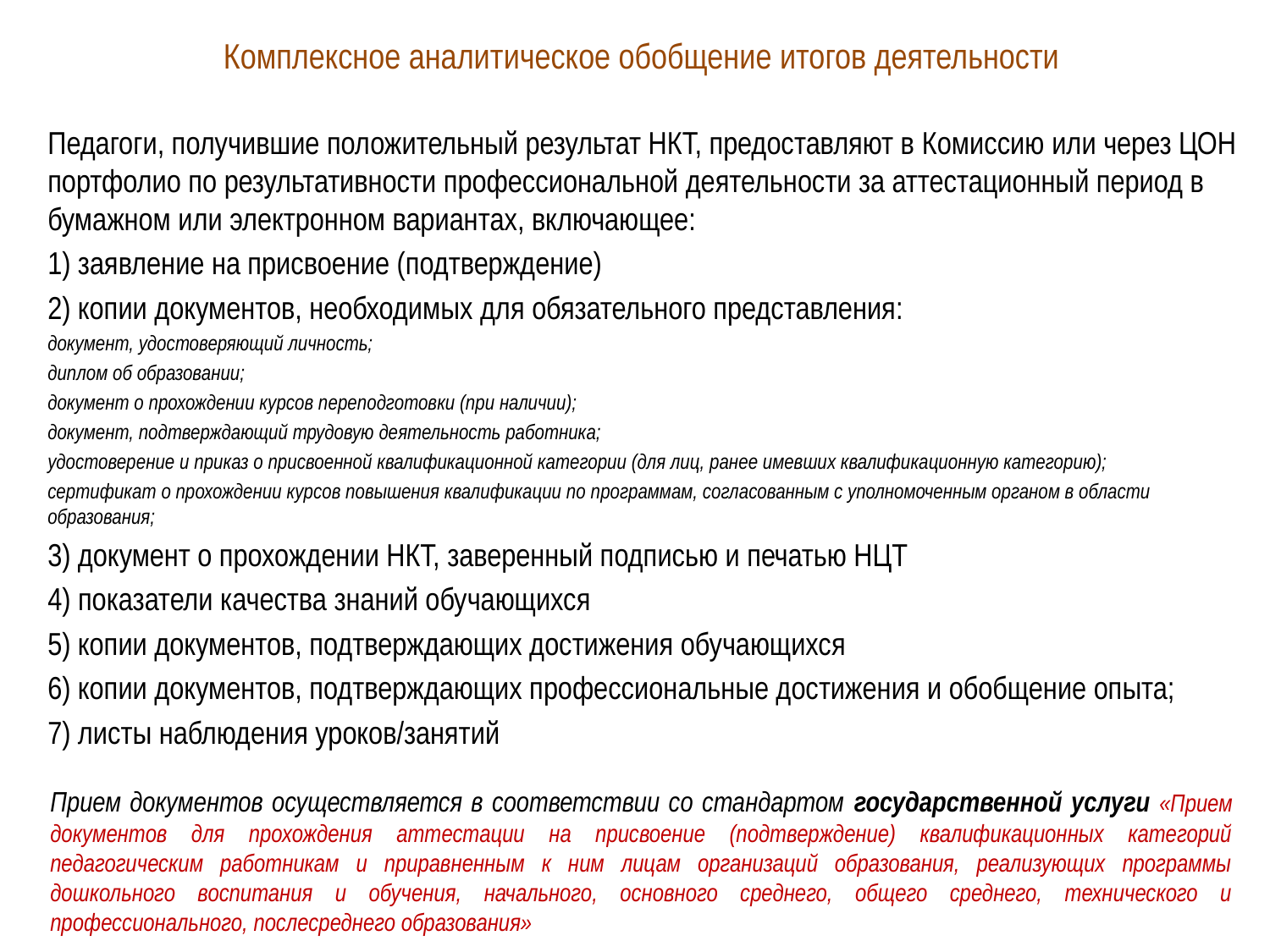

# Комплексное аналитическое обобщение итогов деятельности
Педагоги, получившие положительный результат НКТ, предоставляют в Комиссию или через ЦОН портфолио по результативности профессиональной деятельности за аттестационный период в бумажном или электронном вариантах, включающее:
1) заявление на присвоение (подтверждение)
2) копии документов, необходимых для обязательного представления:
документ, удостоверяющий личность;
диплом об образовании;
документ о прохождении курсов переподготовки (при наличии);
документ, подтверждающий трудовую деятельность работника;
удостоверение и приказ о присвоенной квалификационной категории (для лиц, ранее имевших квалификационную категорию);
сертификат о прохождении курсов повышения квалификации по программам, согласованным с уполномоченным органом в области образования;
3) документ о прохождении НКТ, заверенный подписью и печатью НЦТ
4) показатели качества знаний обучающихся
5) копии документов, подтверждающих достижения обучающихся
6) копии документов, подтверждающих профессиональные достижения и обобщение опыта;
7) листы наблюдения уроков/занятий

Прием документов осуществляется в соответствии со стандартом государственной услуги «Прием документов для прохождения аттестации на присвоение (подтверждение) квалификационных категорий педагогическим работникам и приравненным к ним лицам организаций образования, реализующих программы дошкольного воспитания и обучения, начального, основного среднего, общего среднего, технического и профессионального, послесреднего образования»